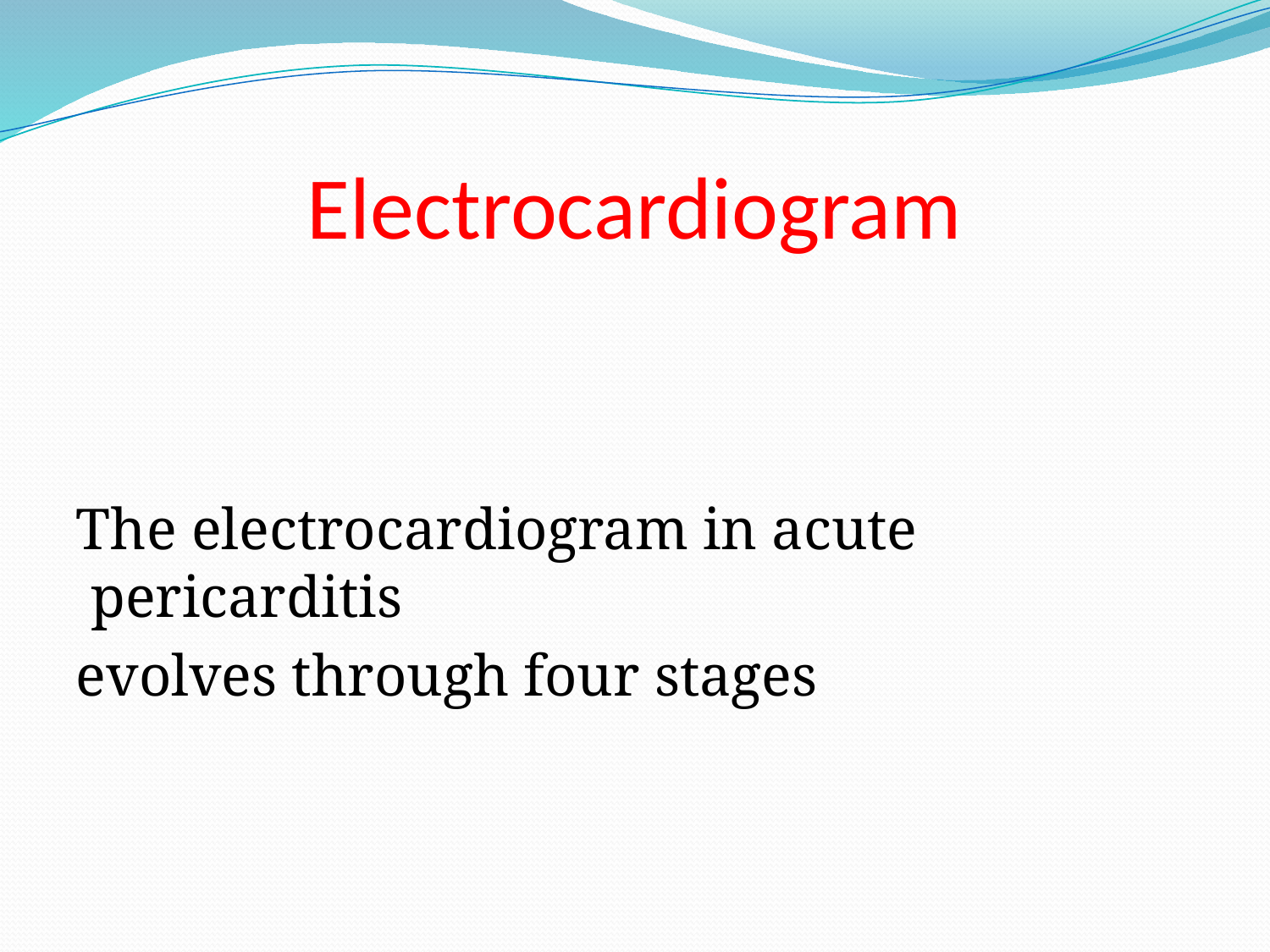

# Electrocardiogram
The electrocardiogram in acute pericarditis
evolves through four stages